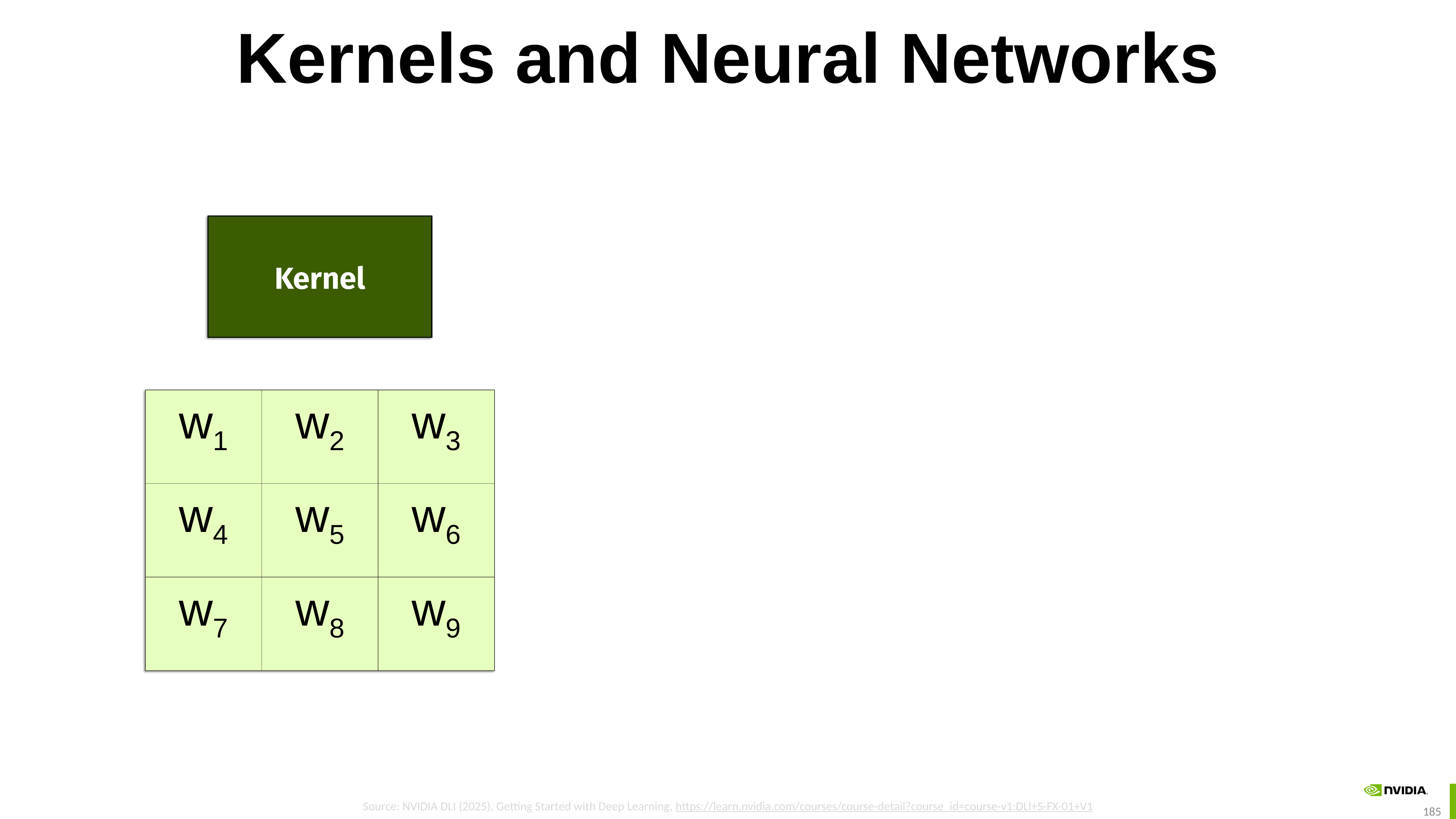

# Kernels and Neural Networks
Kernel
| w1 | w2 | w3 |
| --- | --- | --- |
| w4 | w5 | w6 |
| w7 | w8 | w9 |
Source: NVIDIA DLI (2025), Getting Started with Deep Learning, https://learn.nvidia.com/courses/course-detail?course_id=course-v1:DLI+S-FX-01+V1
185